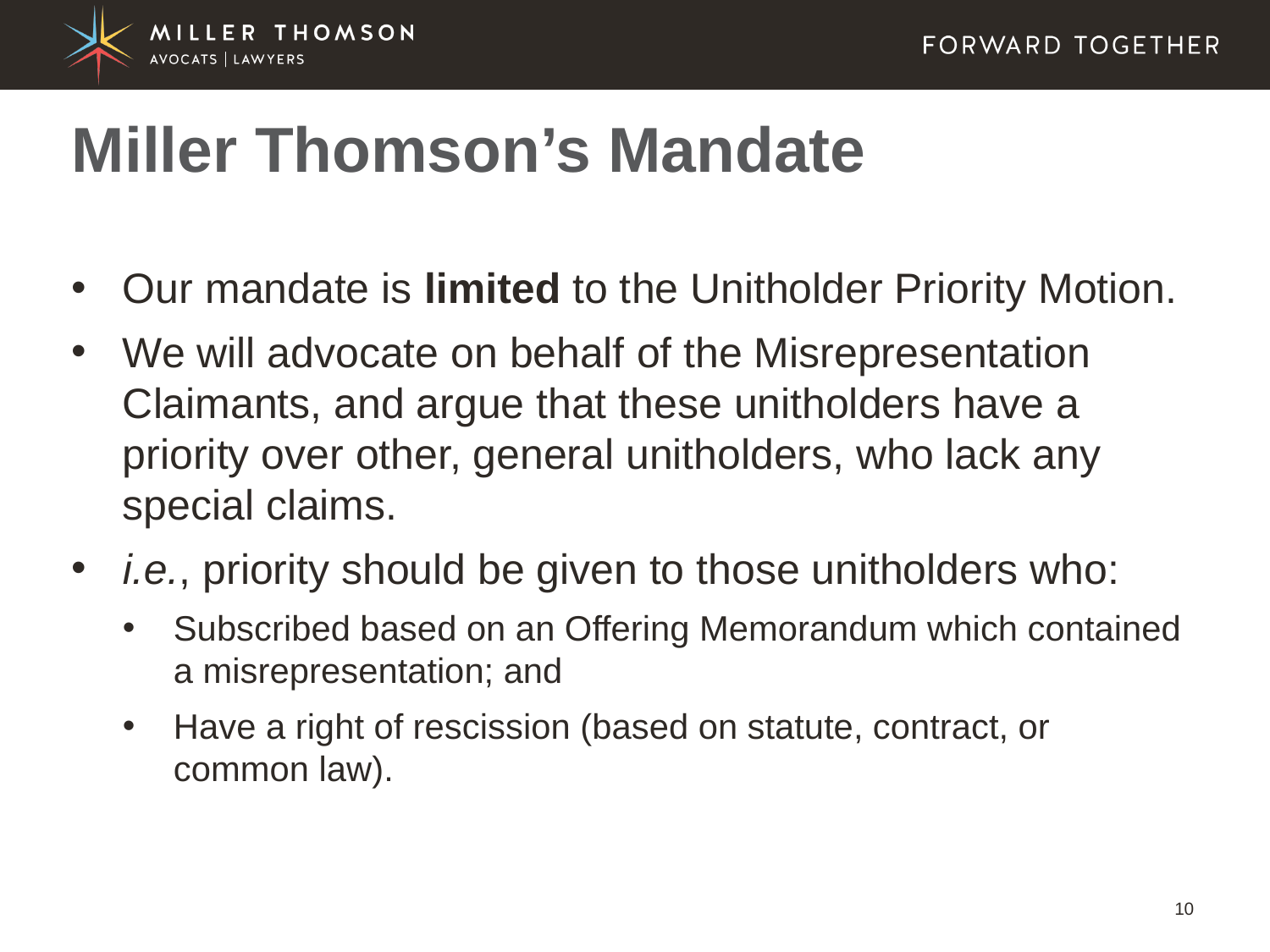

# Miller Thomson’s Mandate
Our mandate is limited to the Unitholder Priority Motion.
We will advocate on behalf of the Misrepresentation Claimants, and argue that these unitholders have a priority over other, general unitholders, who lack any special claims.
i.e., priority should be given to those unitholders who:
Subscribed based on an Offering Memorandum which contained a misrepresentation; and
Have a right of rescission (based on statute, contract, or common law).